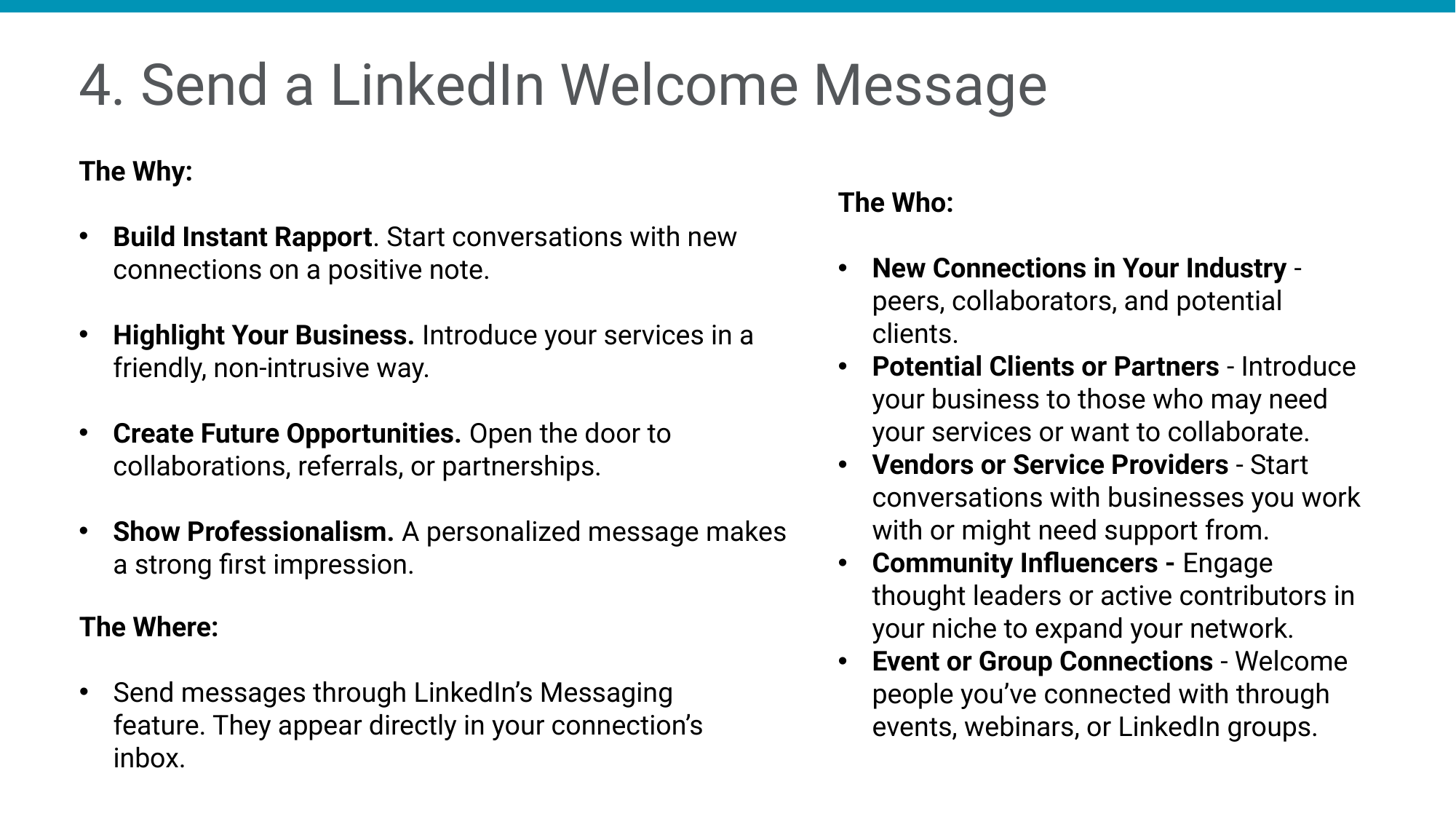

4. Send a LinkedIn Welcome Message
The Why:

Build Instant Rapport. Start conversations with new connections on a positive note.

Highlight Your Business. Introduce your services in a friendly, non-intrusive way.

Create Future Opportunities. Open the door to collaborations, referrals, or partnerships.

Show Professionalism. A personalized message makes a strong first impression.

The Who:
New Connections in Your Industry - peers, collaborators, and potential clients.
Potential Clients or Partners - Introduce your business to those who may need your services or want to collaborate.
Vendors or Service Providers - Start conversations with businesses you work with or might need support from.
Community Influencers - Engage thought leaders or active contributors in your niche to expand your network.
Event or Group Connections - Welcome people you’ve connected with through events, webinars, or LinkedIn groups.
The Where:
Send messages through LinkedIn’s Messaging feature. They appear directly in your connection’s inbox.